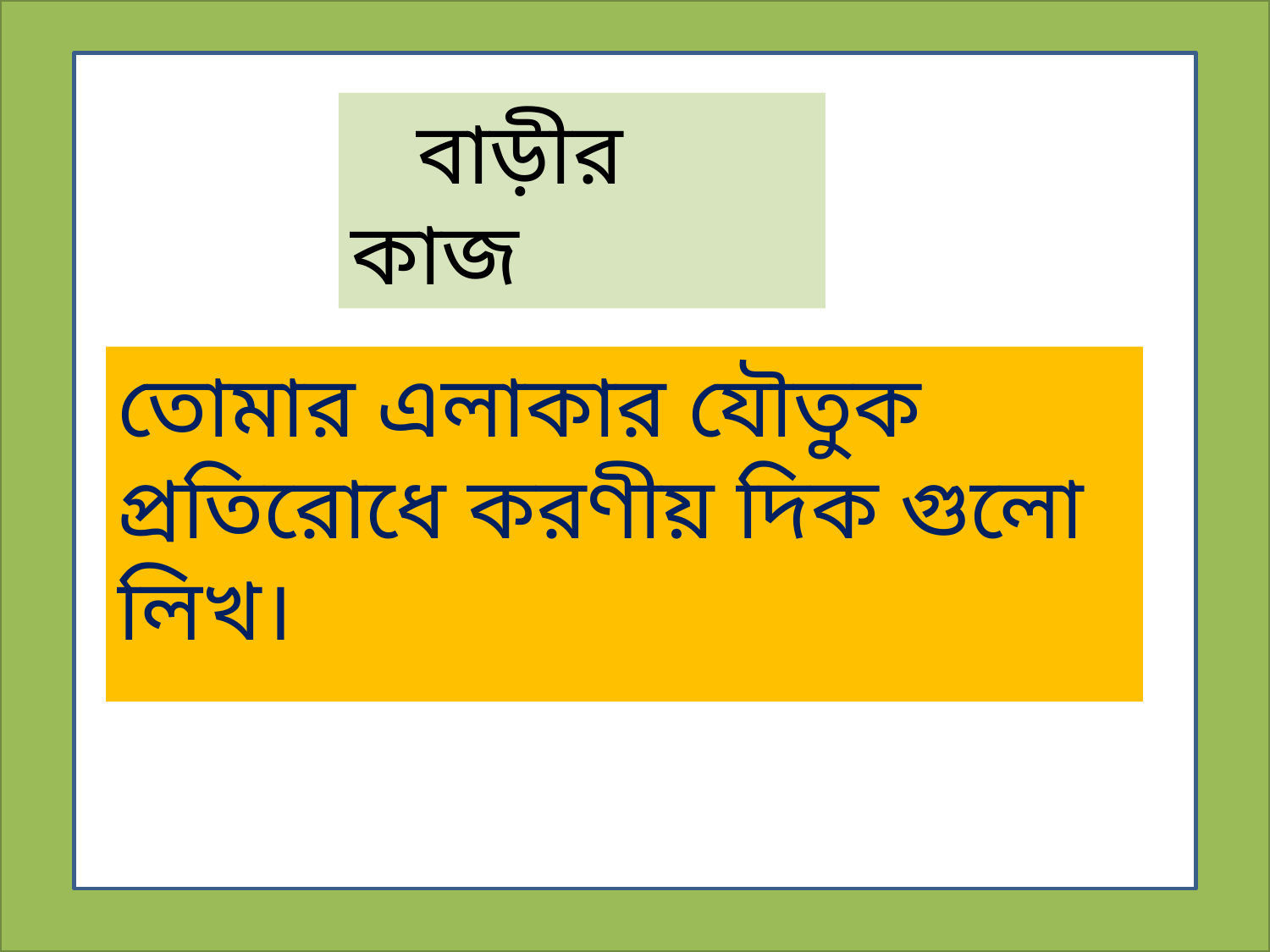

বাড়ীর কাজ
তোমার এলাকার যৌতুক প্রতিরোধে করণীয় দিক গুলো লিখ।